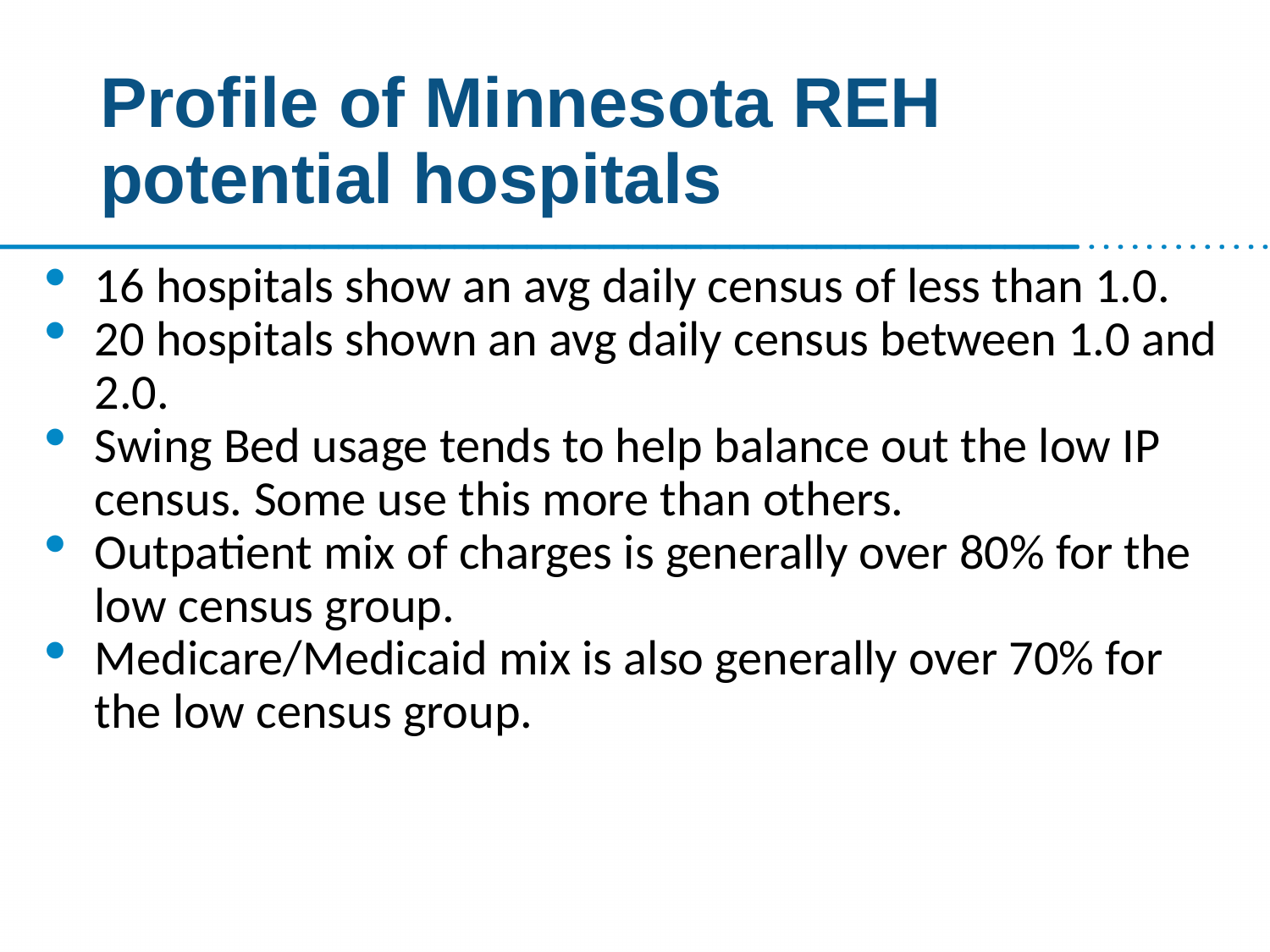

# Profile of Minnesota REH potential hospitals
16 hospitals show an avg daily census of less than 1.0.
20 hospitals shown an avg daily census between 1.0 and 2.0.
Swing Bed usage tends to help balance out the low IP census. Some use this more than others.
Outpatient mix of charges is generally over 80% for the low census group.
Medicare/Medicaid mix is also generally over 70% for the low census group.